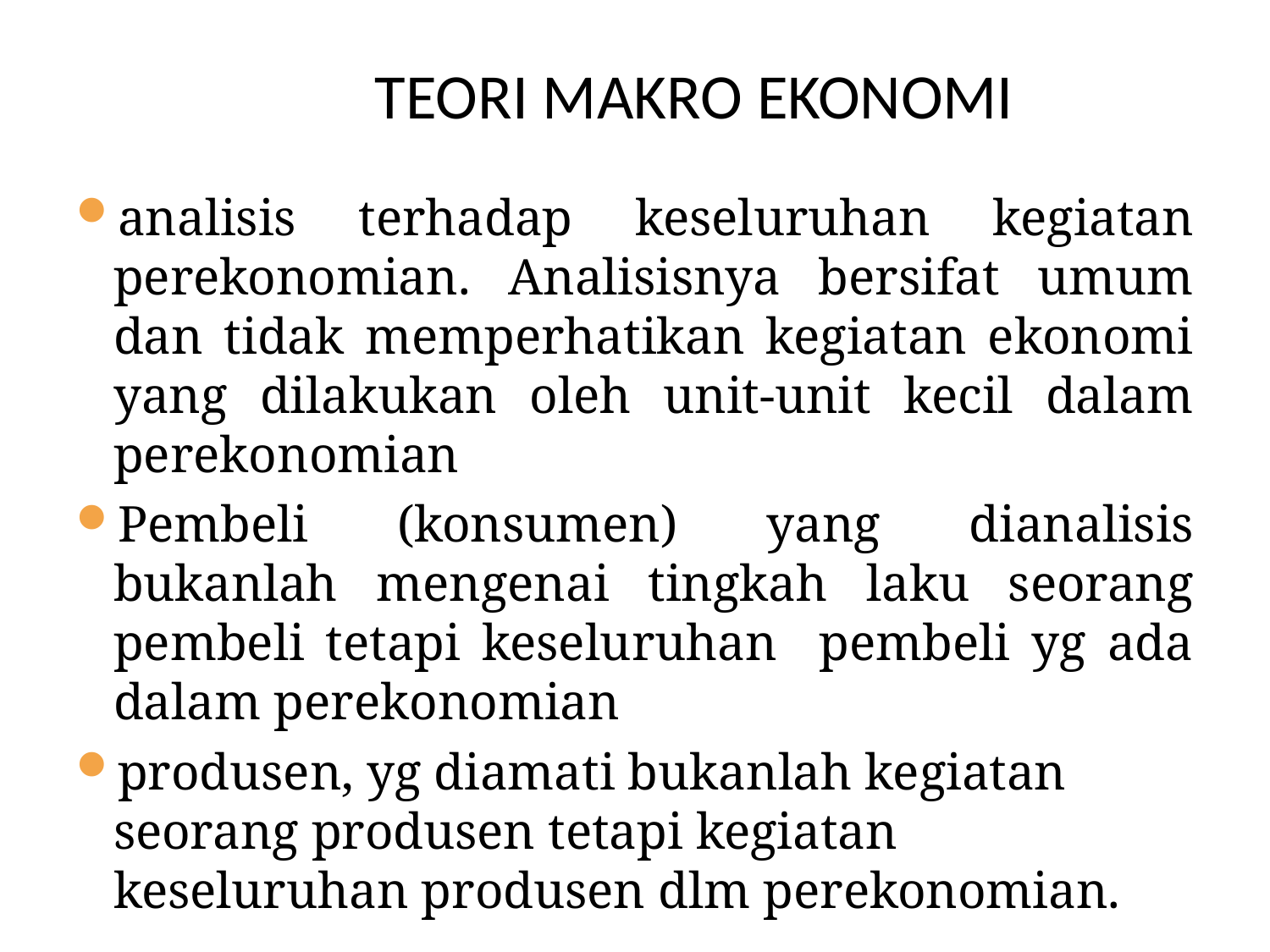

TEORI MAKRO EKONOMI
analisis terhadap keseluruhan kegiatan perekonomian. Analisisnya bersifat umum dan tidak memperhatikan kegiatan ekonomi yang dilakukan oleh unit-unit kecil dalam perekonomian
Pembeli (konsumen) yang dianalisis bukanlah mengenai tingkah laku seorang pembeli tetapi keseluruhan  pembeli yg ada dalam perekonomian
produsen, yg diamati bukanlah kegiatan seorang produsen tetapi kegiatan keseluruhan produsen dlm perekonomian.